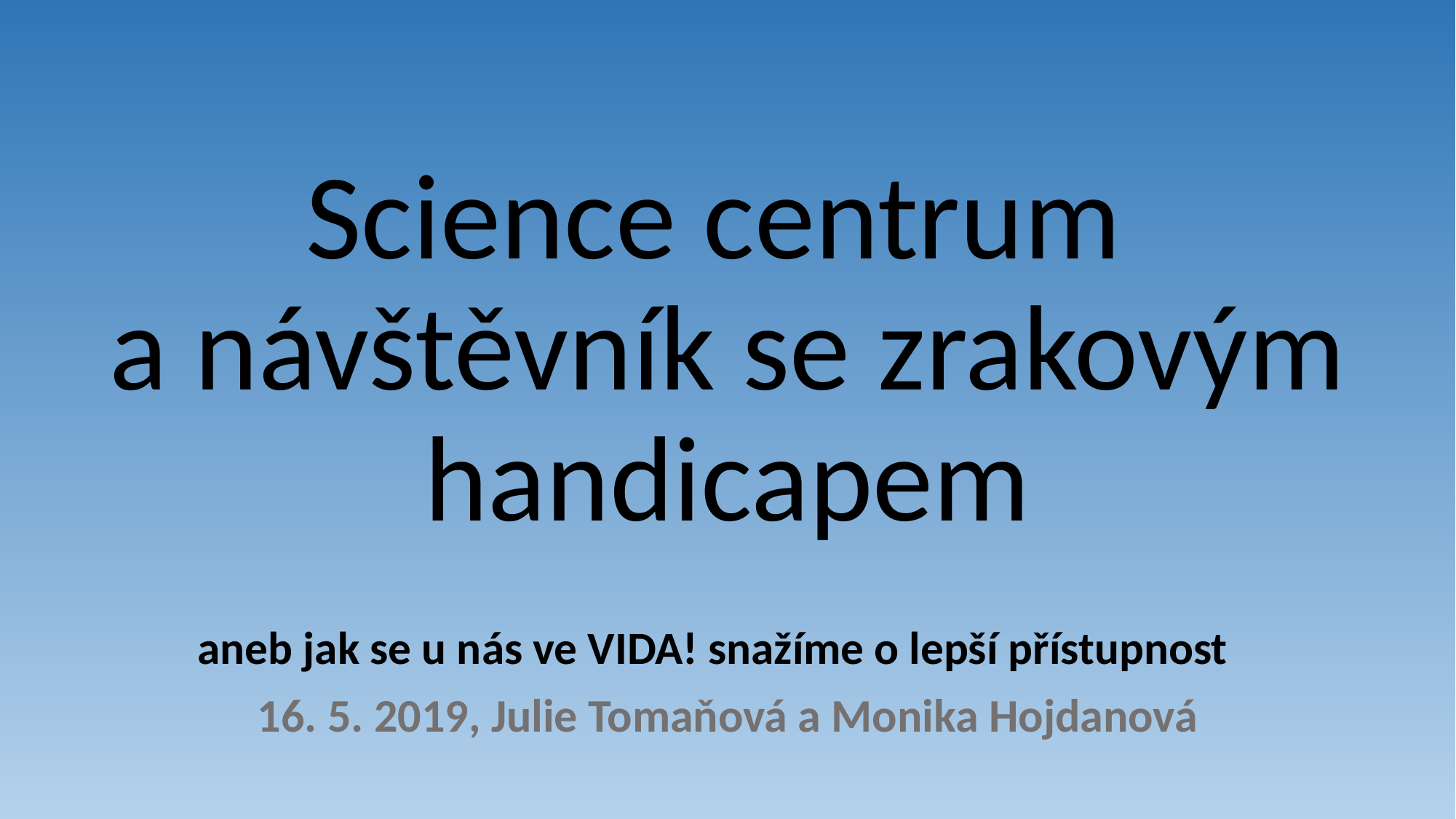

# Science centrum a návštěvník se zrakovým handicapem
aneb jak se u nás ve VIDA! snažíme o lepší přístupnost

16. 5. 2019, Julie Tomaňová a Monika Hojdanová